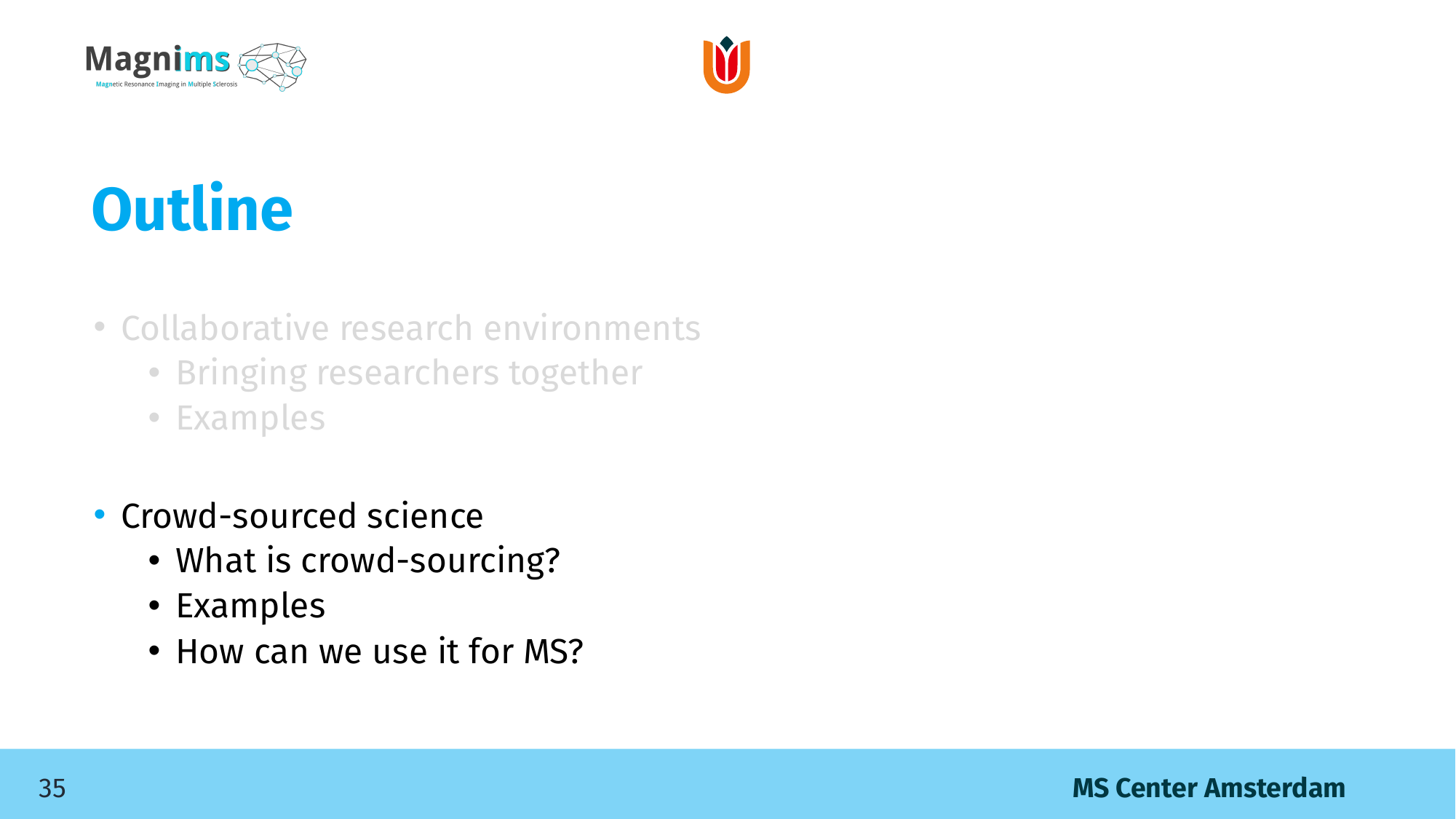

# Outline
Collaborative research environments
Bringing researchers together
Examples

Crowd-sourced science
What is crowd-sourcing?
Examples
How can we use it for MS?

35
MS Center Amsterdam